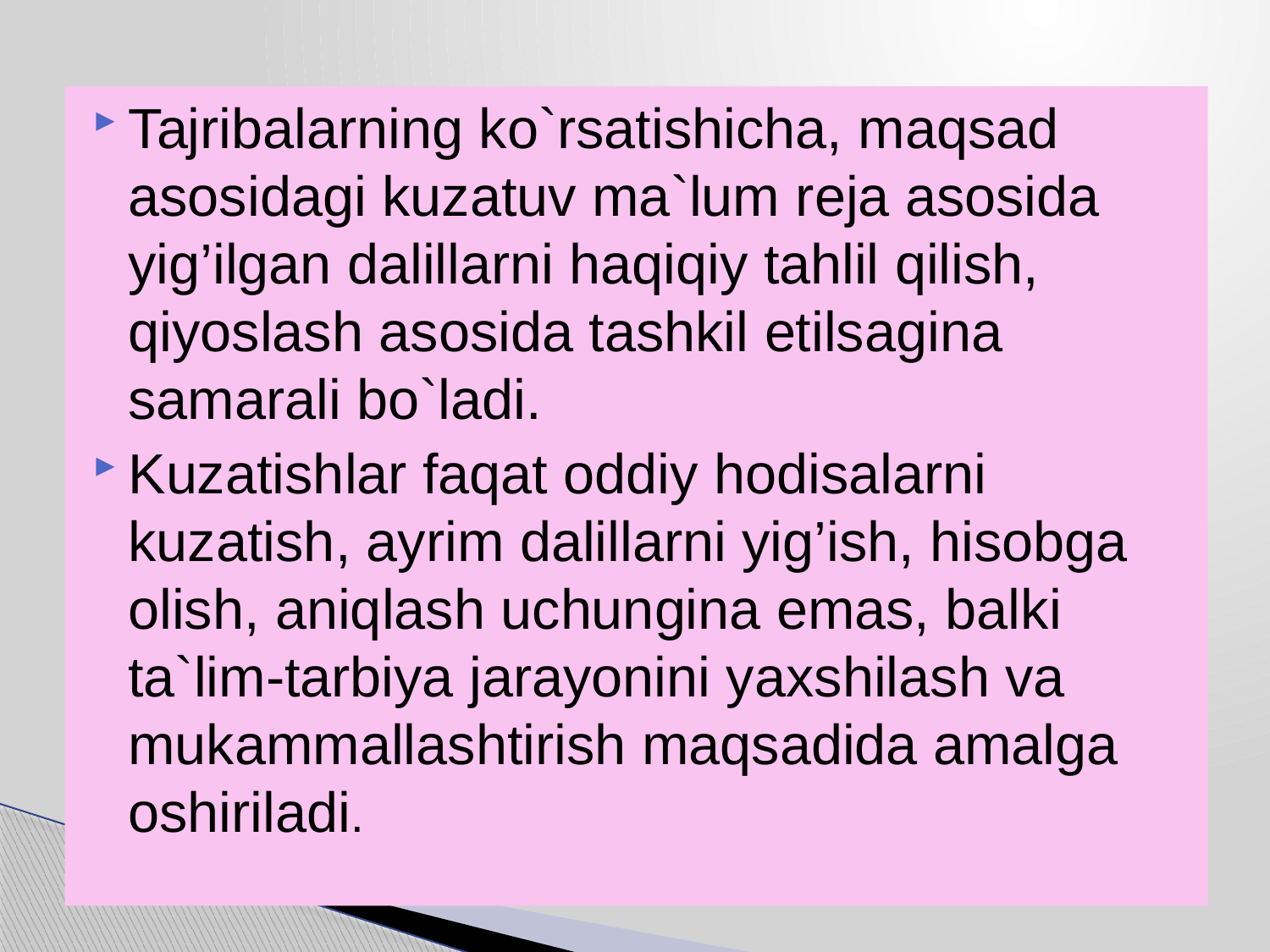

Tajribalarning ko`rsatishicha, maqsad asosidagi kuzatuv ma`lum reja asosida yig’ilgan dalillarni haqiqiy tahlil qilish, qiyoslash asosida tashkil etilsagina samarali bo`ladi.
Kuzatishlar faqat oddiy hodisalarni kuzatish, ayrim dalillarni yig’ish, hisobga olish, aniqlash uchungina emas, balki ta`lim-tarbiya jarayonini yaxshilash va mukammallashtirish maqsadida amalga  oshiriladi.